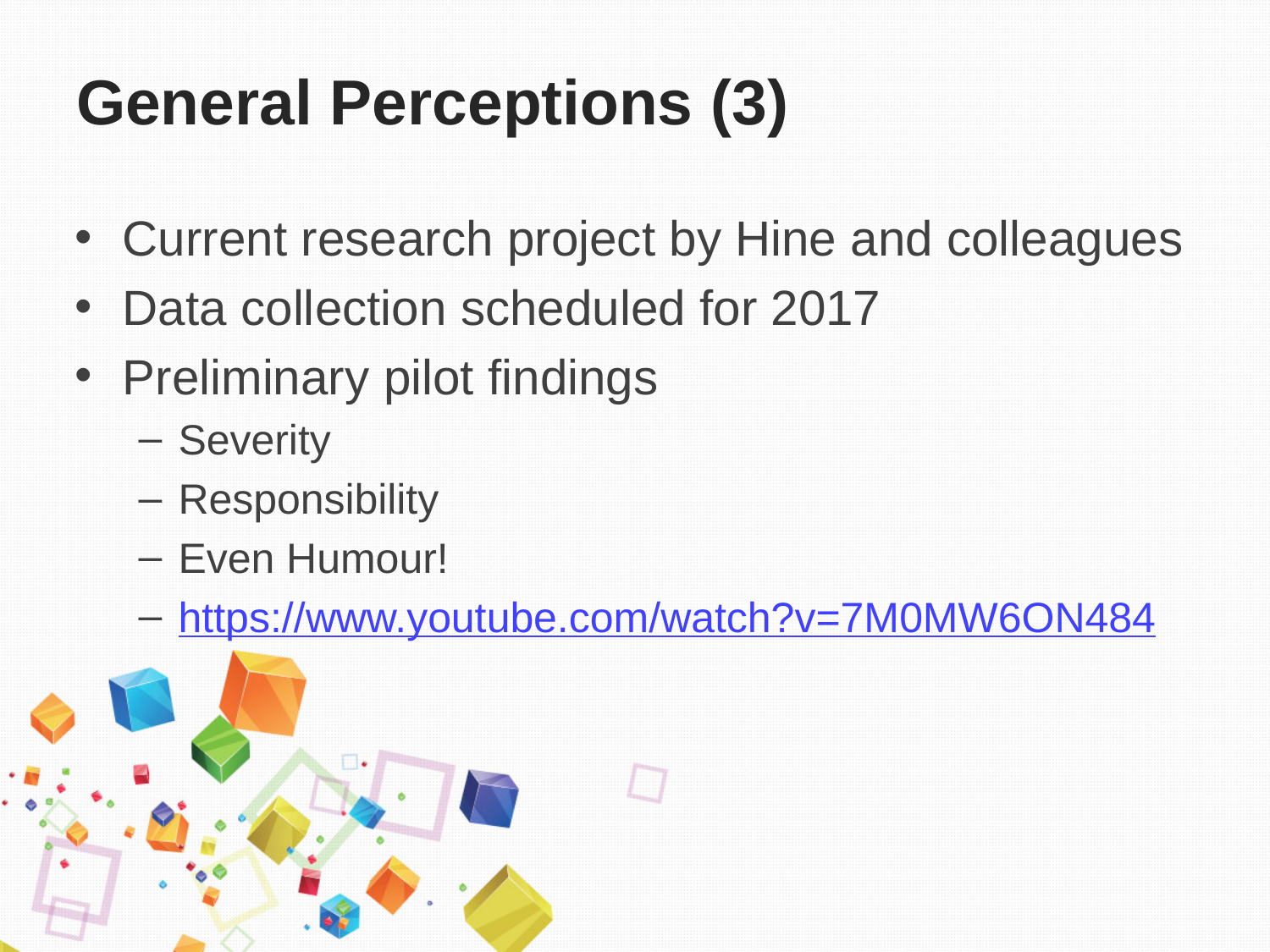

# General Perceptions (3)
Current research project by Hine and colleagues
Data collection scheduled for 2017
Preliminary pilot findings
Severity
Responsibility
Even Humour!
https://www.youtube.com/watch?v=7M0MW6ON484